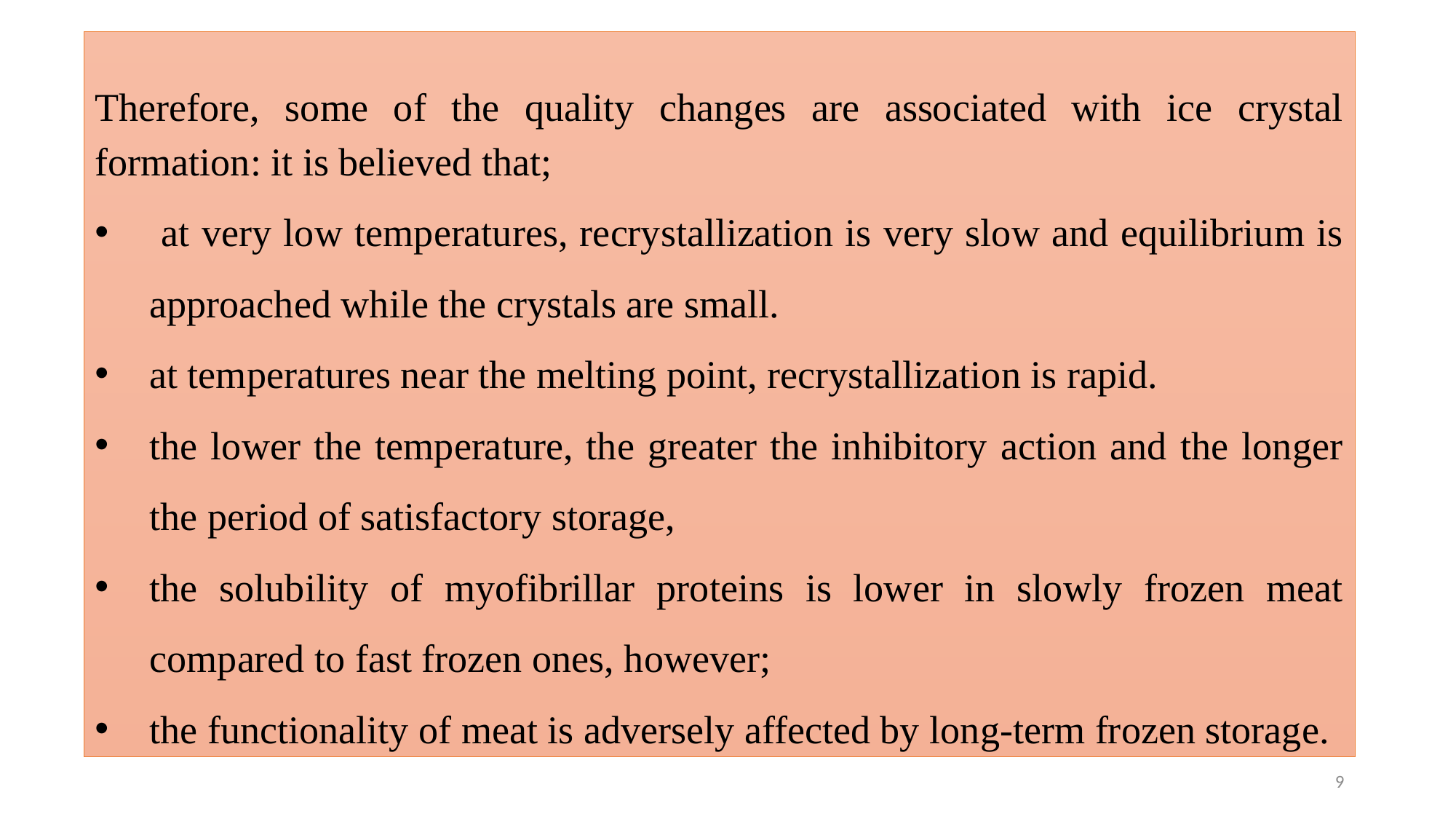

Therefore, some of the quality changes are associated with ice crystal formation: it is believed that;
 at very low temperatures, recrystallization is very slow and equilibrium is approached while the crystals are small.
at temperatures near the melting point, recrystallization is rapid.
the lower the temperature, the greater the inhibitory action and the longer the period of satisfactory storage,
the solubility of myofibrillar proteins is lower in slowly frozen meat compared to fast frozen ones, however;
the functionality of meat is adversely affected by long-term frozen storage.
9